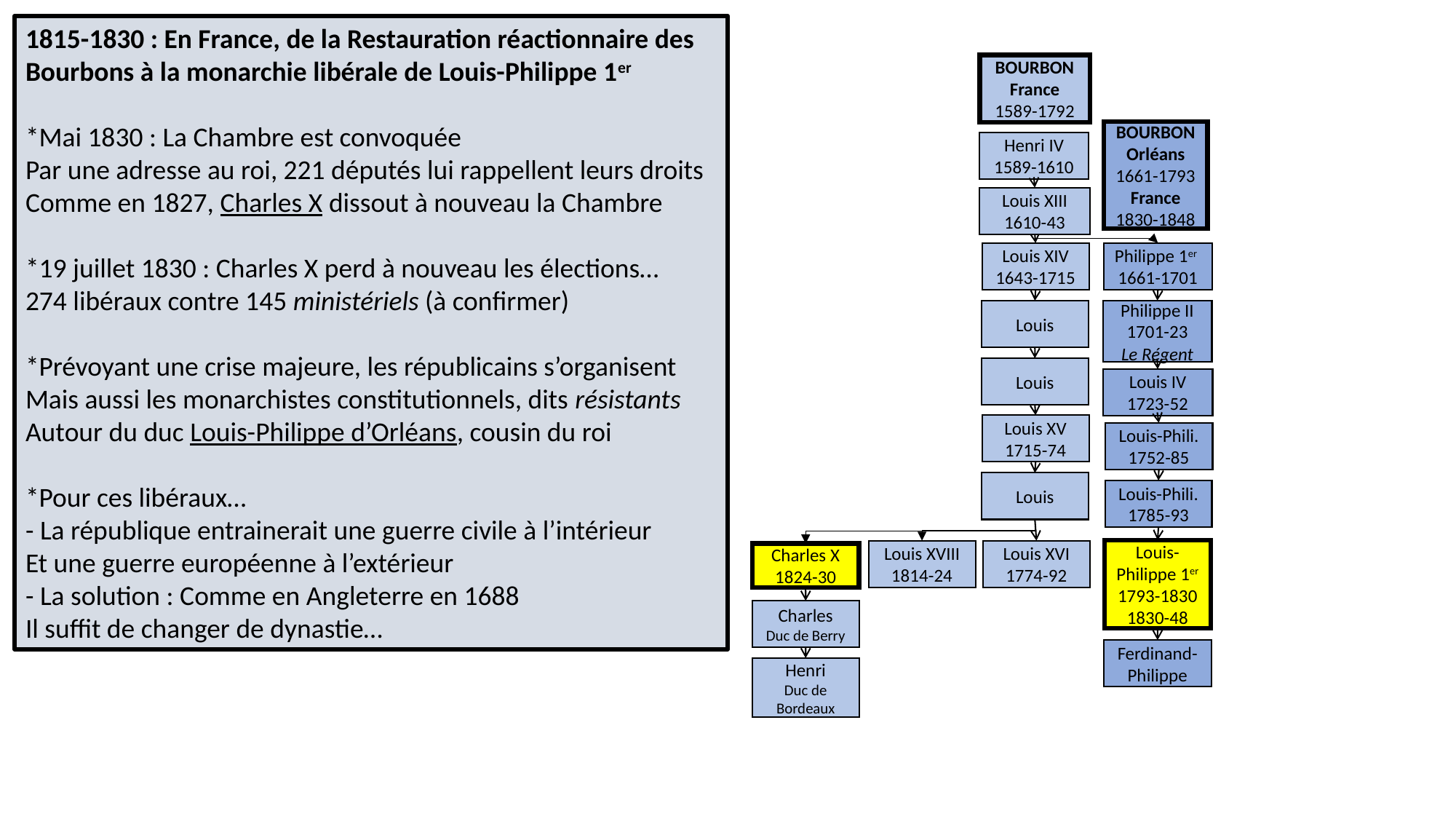

1815-1830 : En France, de la Restauration réactionnaire des Bourbons à la monarchie libérale de Louis-Philippe 1er

*Mai 1830 : La Chambre est convoquée
Par une adresse au roi, 221 députés lui rappellent leurs droits
Comme en 1827, Charles X dissout à nouveau la Chambre

*19 juillet 1830 : Charles X perd à nouveau les élections…
274 libéraux contre 145 ministériels (à confirmer)

*Prévoyant une crise majeure, les républicains s’organisent
Mais aussi les monarchistes constitutionnels, dits résistants
Autour du duc Louis-Philippe d’Orléans, cousin du roi

*Pour ces libéraux…
- La république entrainerait une guerre civile à l’intérieur
Et une guerre européenne à l’extérieur
- La solution : Comme en Angleterre en 1688
Il suffit de changer de dynastie…
BOURBON
France
1589-1792
BOURBON
Orléans
1661-1793
France
1830-1848
Henri IV
1589-1610
Louis XIII
1610-43
Philippe 1er
1661-1701
Louis XIV
1643-1715
Philippe II
1701-23
Le Régent
Louis
Louis
Louis IV
1723-52
Louis XV
1715-74
Louis-Phili.
1752-85
Louis
Louis-Phili.
1785-93
Louis-Philippe 1er
1793-1830
1830-48
Louis XVIII
1814-24
Louis XVI
1774-92
Charles X
1824-30
Charles
Duc de Berry
Ferdinand-Philippe
Henri
Duc de Bordeaux